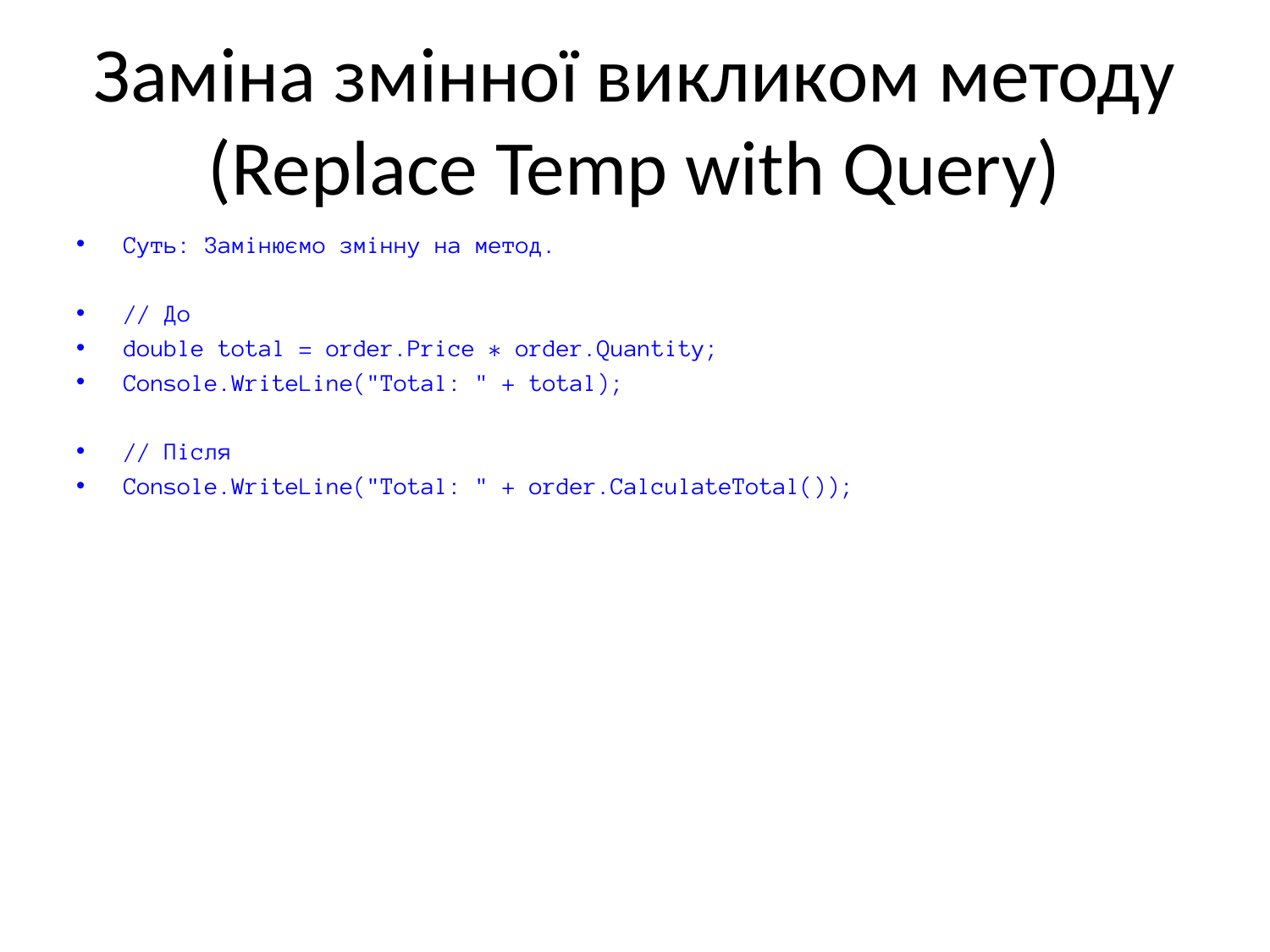

# Заміна змінної викликом методу (Replace Temp with Query)
Суть: Замінюємо змінну на метод.

// До
double total = order.Price * order.Quantity;
Console.WriteLine("Total: " + total);

// Після
Console.WriteLine("Total: " + order.CalculateTotal());